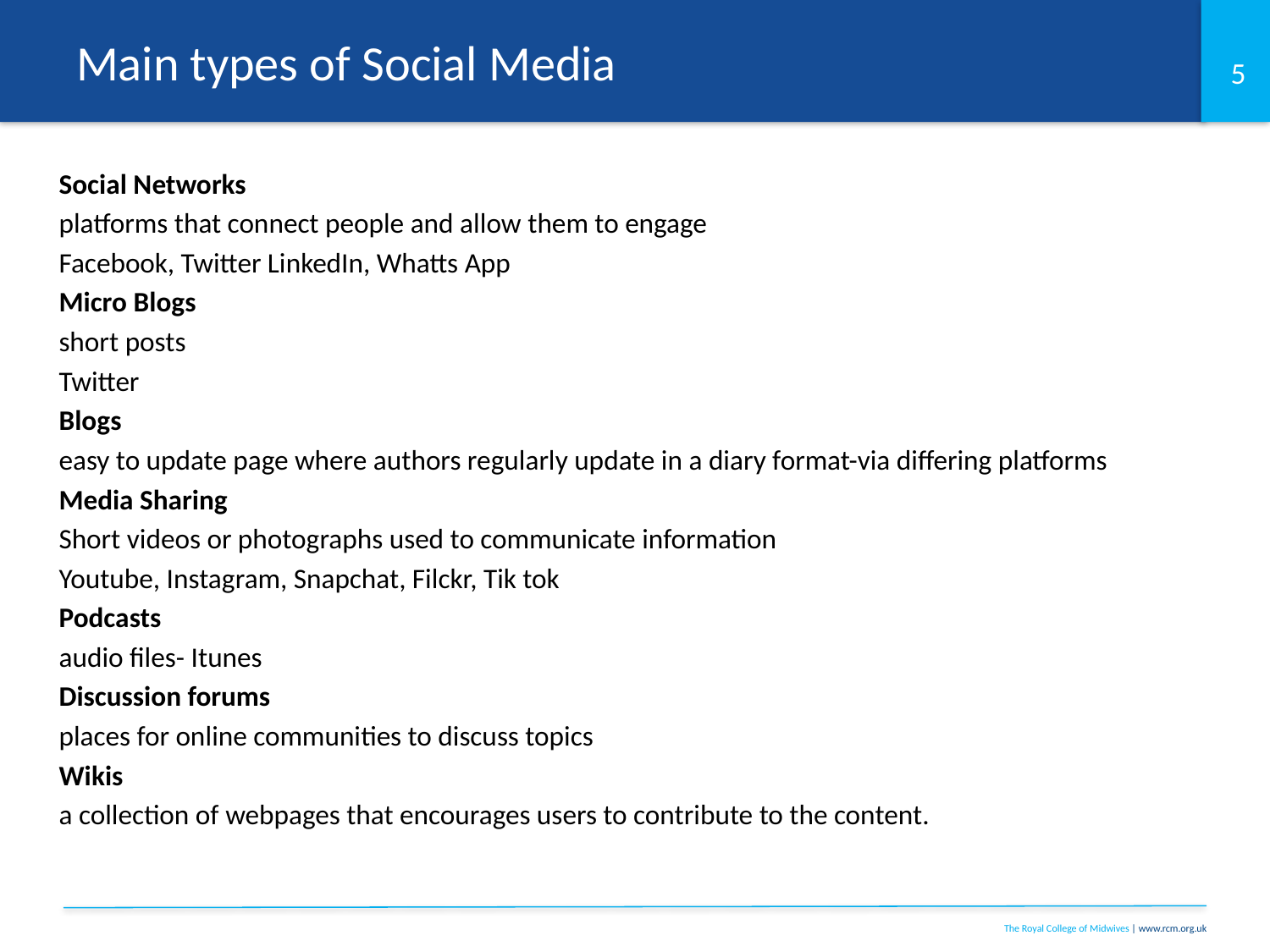

# Main types of Social Media
Social Networks
platforms that connect people and allow them to engage
Facebook, Twitter LinkedIn, Whatts App
Micro Blogs
short posts
Twitter
Blogs
easy to update page where authors regularly update in a diary format-via differing platforms
Media Sharing
Short videos or photographs used to communicate information
Youtube, Instagram, Snapchat, Filckr, Tik tok
Podcasts
audio files- Itunes
Discussion forums
places for online communities to discuss topics
Wikis
a collection of webpages that encourages users to contribute to the content.